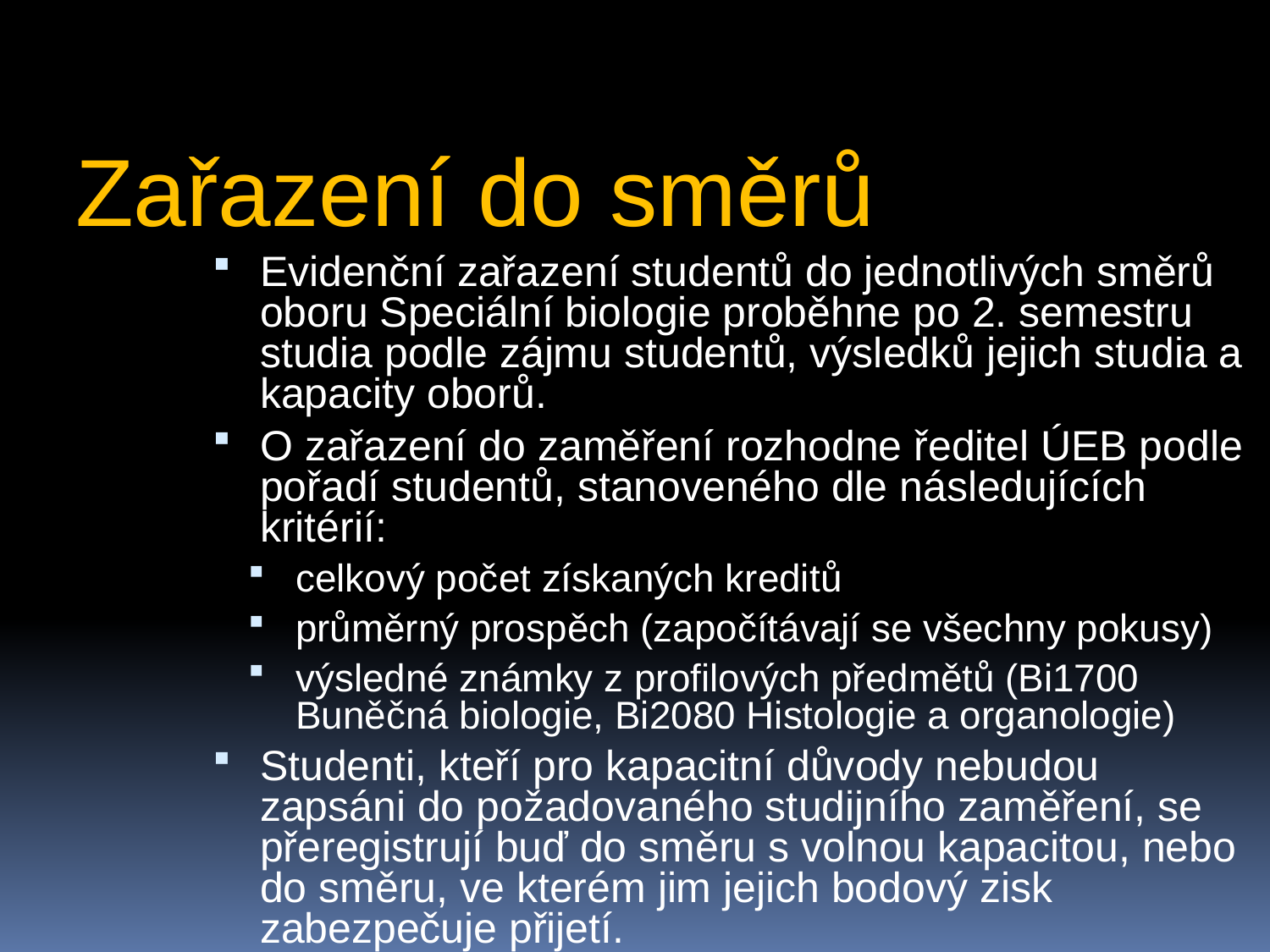

Zařazení do směrů
Evidenční zařazení studentů do jednotlivých směrů oboru Speciální biologie proběhne po 2. semestru studia podle zájmu studentů, výsledků jejich studia a kapacity oborů.
O zařazení do zaměření rozhodne ředitel ÚEB podle pořadí studentů, stanoveného dle následujících kritérií:
celkový počet získaných kreditů
průměrný prospěch (započítávají se všechny pokusy)
výsledné známky z profilových předmětů (Bi1700 Buněčná biologie, Bi2080 Histologie a organologie)
Studenti, kteří pro kapacitní důvody nebudou zapsáni do požadovaného studijního zaměření, se přeregistrují buď do směru s volnou kapacitou, nebo do směru, ve kterém jim jejich bodový zisk zabezpečuje přijetí.